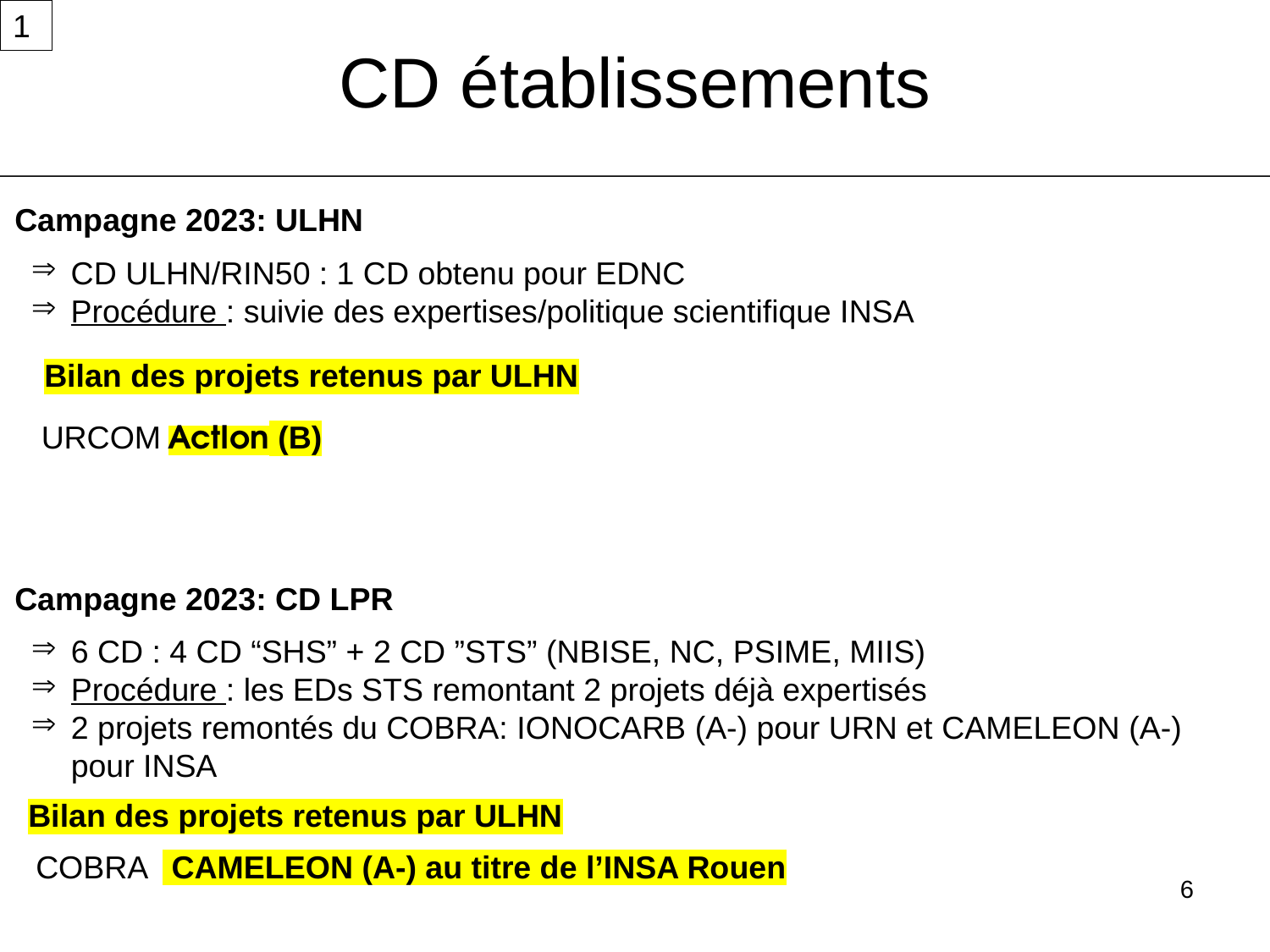

1
# CD établissements

Campagne 2023: ULHN
CD ULHN/RIN50 : 1 CD obtenu pour EDNC
Procédure : suivie des expertises/politique scientifique INSA
Bilan des projets retenus par ULHN
URCOM	ActIon (B)
Campagne 2023: CD LPR
6 CD : 4 CD “SHS” + 2 CD ”STS” (NBISE, NC, PSIME, MIIS)
Procédure : les EDs STS remontant 2 projets déjà expertisés
2 projets remontés du COBRA: IONOCARB (A-) pour URN et CAMELEON (A-) pour INSA
Bilan des projets retenus par ULHN
COBRA	 CAMELEON (A-) au titre de l’INSA Rouen
6